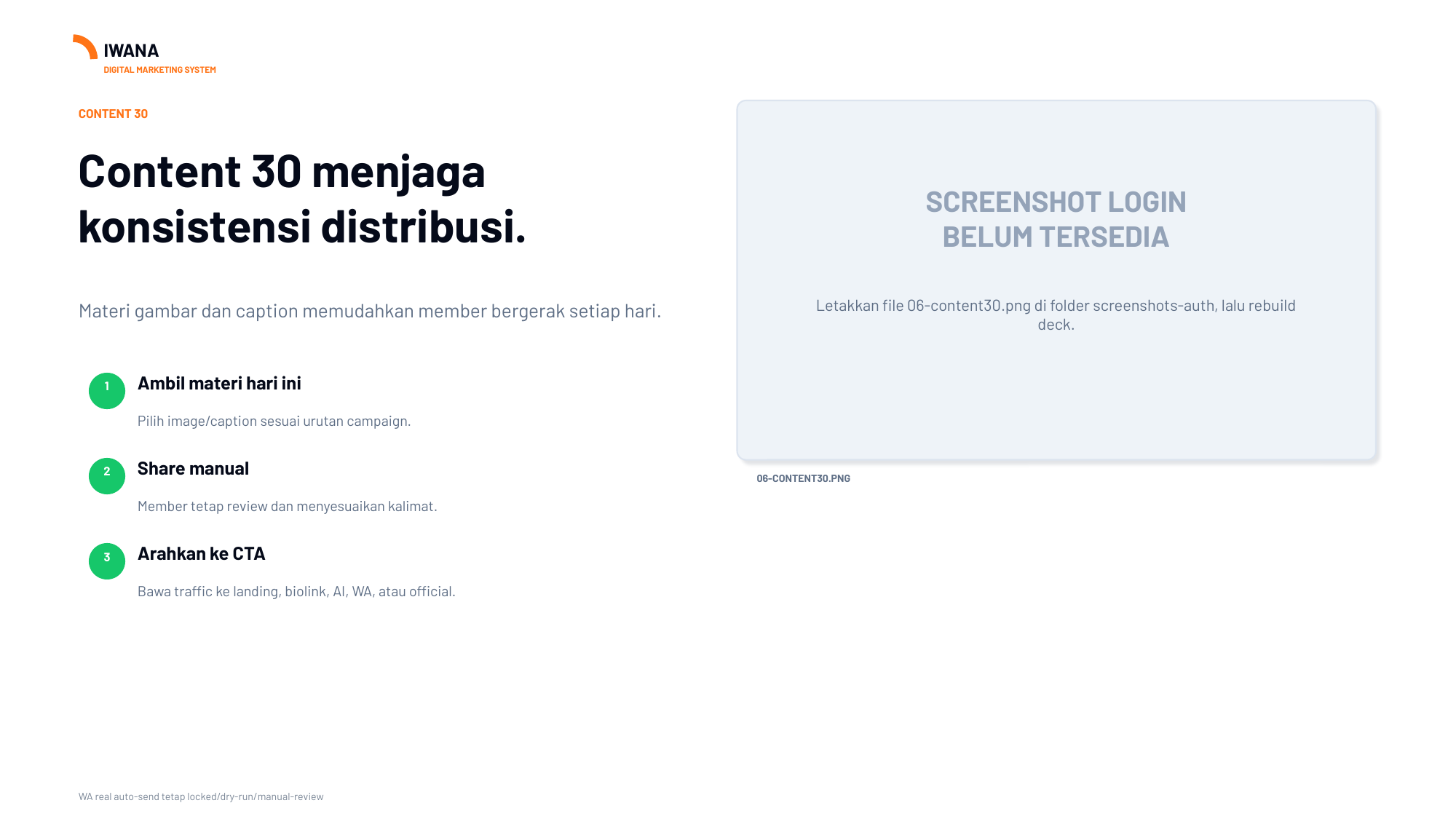

IWANA
DIGITAL MARKETING SYSTEM

CONTENT 30
Content 30 menjaga konsistensi distribusi.
SCREENSHOT LOGIN
BELUM TERSEDIA
Materi gambar dan caption memudahkan member bergerak setiap hari.
Letakkan file 06-content30.png di folder screenshots-auth, lalu rebuild deck.
Ambil materi hari ini

1
Pilih image/caption sesuai urutan campaign.
Share manual

2
06-CONTENT30.PNG
Member tetap review dan menyesuaikan kalimat.
Arahkan ke CTA

3
Bawa traffic ke landing, biolink, AI, WA, atau official.
WA real auto-send tetap locked/dry-run/manual-review